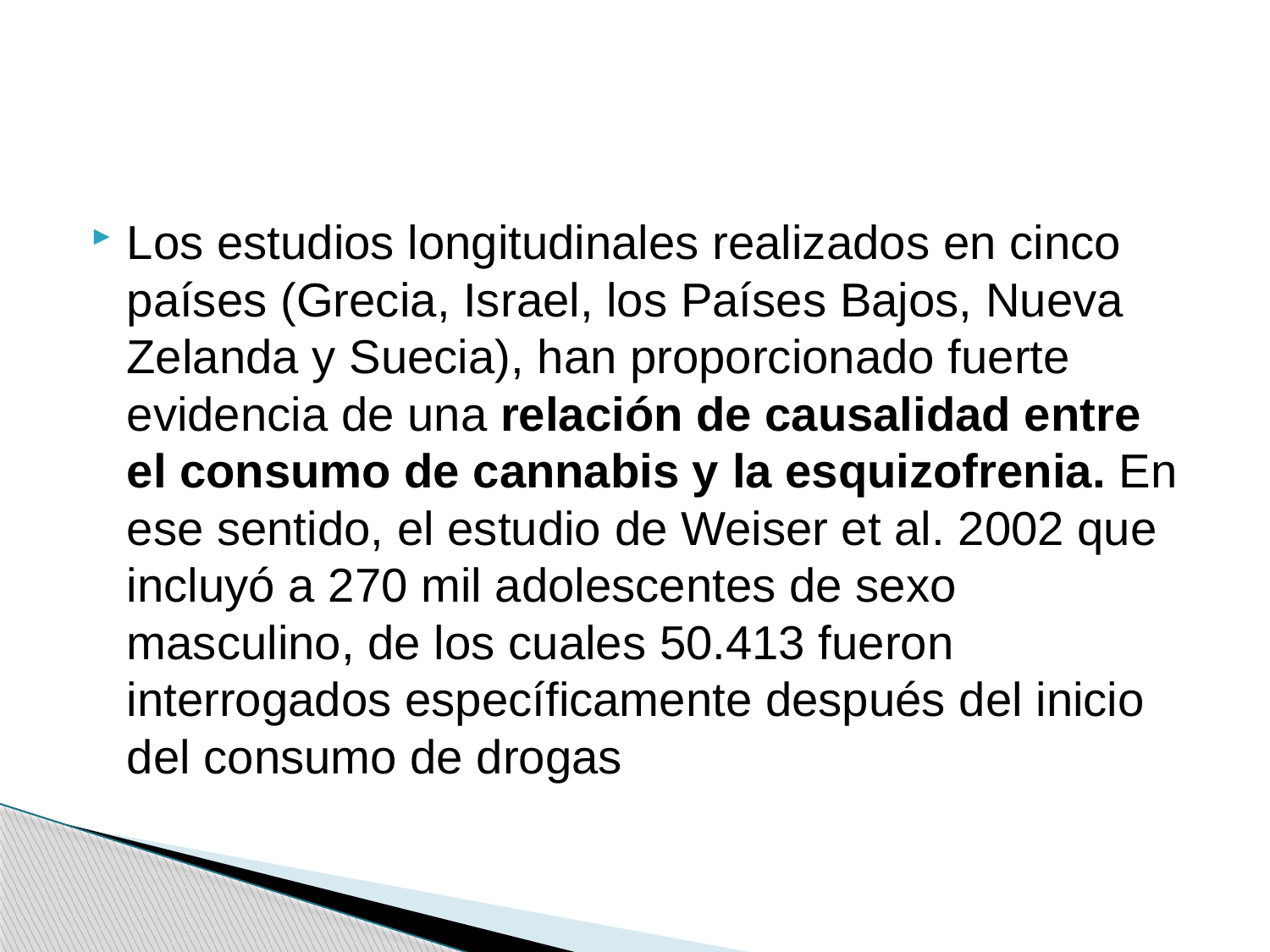

#
Los estudios longitudinales realizados en cinco países (Grecia, Israel, los Países Bajos, Nueva Zelanda y Suecia), han proporcionado fuerte evidencia de una relación de causalidad entre el consumo de cannabis y la esquizofrenia. En ese sentido, el estudio de Weiser et al. 2002 que incluyó a 270 mil adolescentes de sexo masculino, de los cuales 50.413 fueron interrogados específicamente después del inicio del consumo de drogas